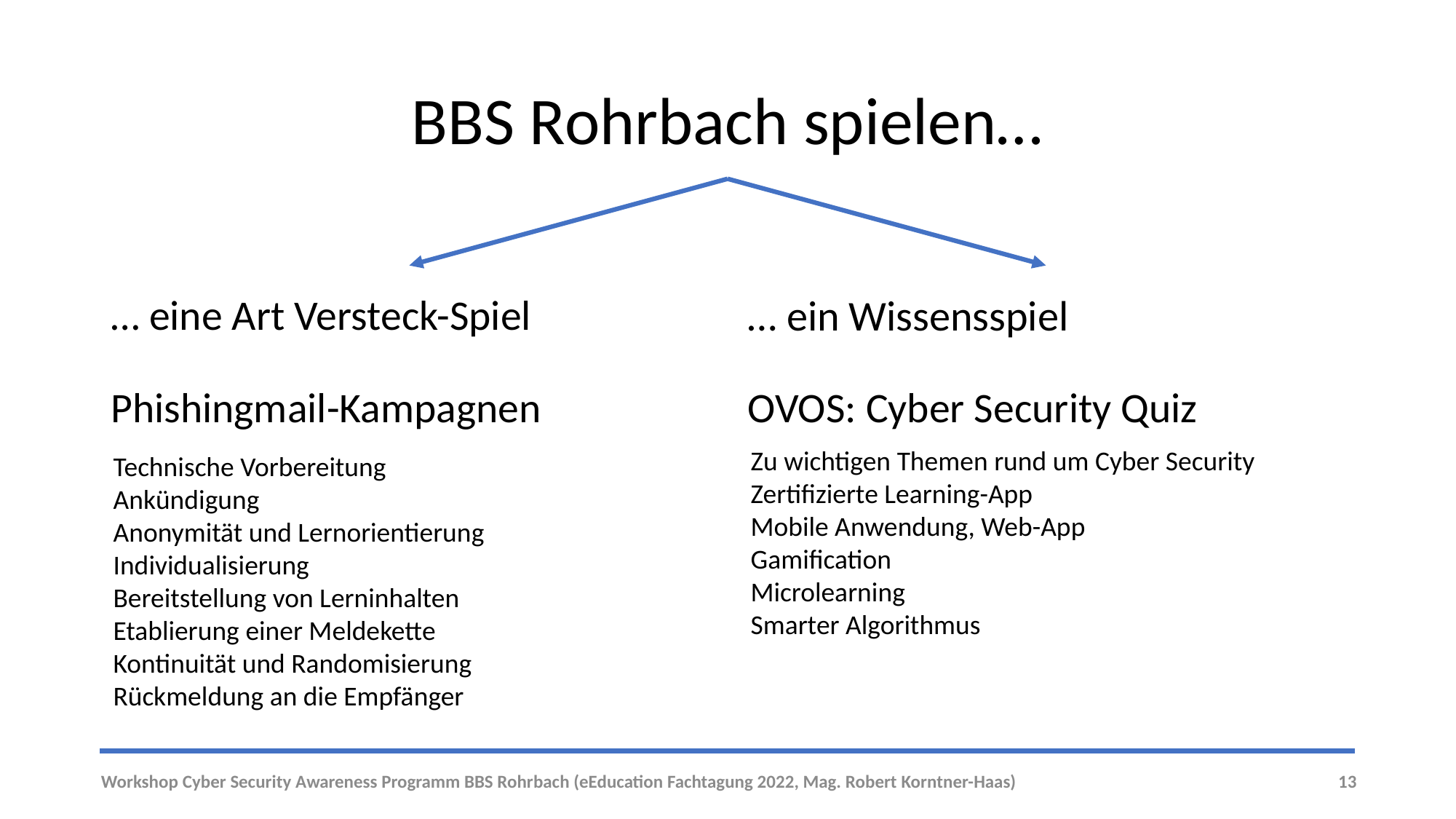

# BBS Rohrbach spielen…
… eine Art Versteck-Spiel
… ein Wissensspiel

Phishingmail-Kampagnen
OVOS: Cyber Security Quiz
Zu wichtigen Themen rund um Cyber Security
Zertifizierte Learning-App
Mobile Anwendung, Web-App
Gamification
Microlearning
Smarter Algorithmus
Technische Vorbereitung
Ankündigung
Anonymität und Lernorientierung
Individualisierung
Bereitstellung von Lerninhalten
Etablierung einer Meldekette
Kontinuität und Randomisierung
Rückmeldung an die Empfänger

Workshop Cyber Security Awareness Programm BBS Rohrbach (eEducation Fachtagung 2022, Mag. Robert Korntner-Haas)
13